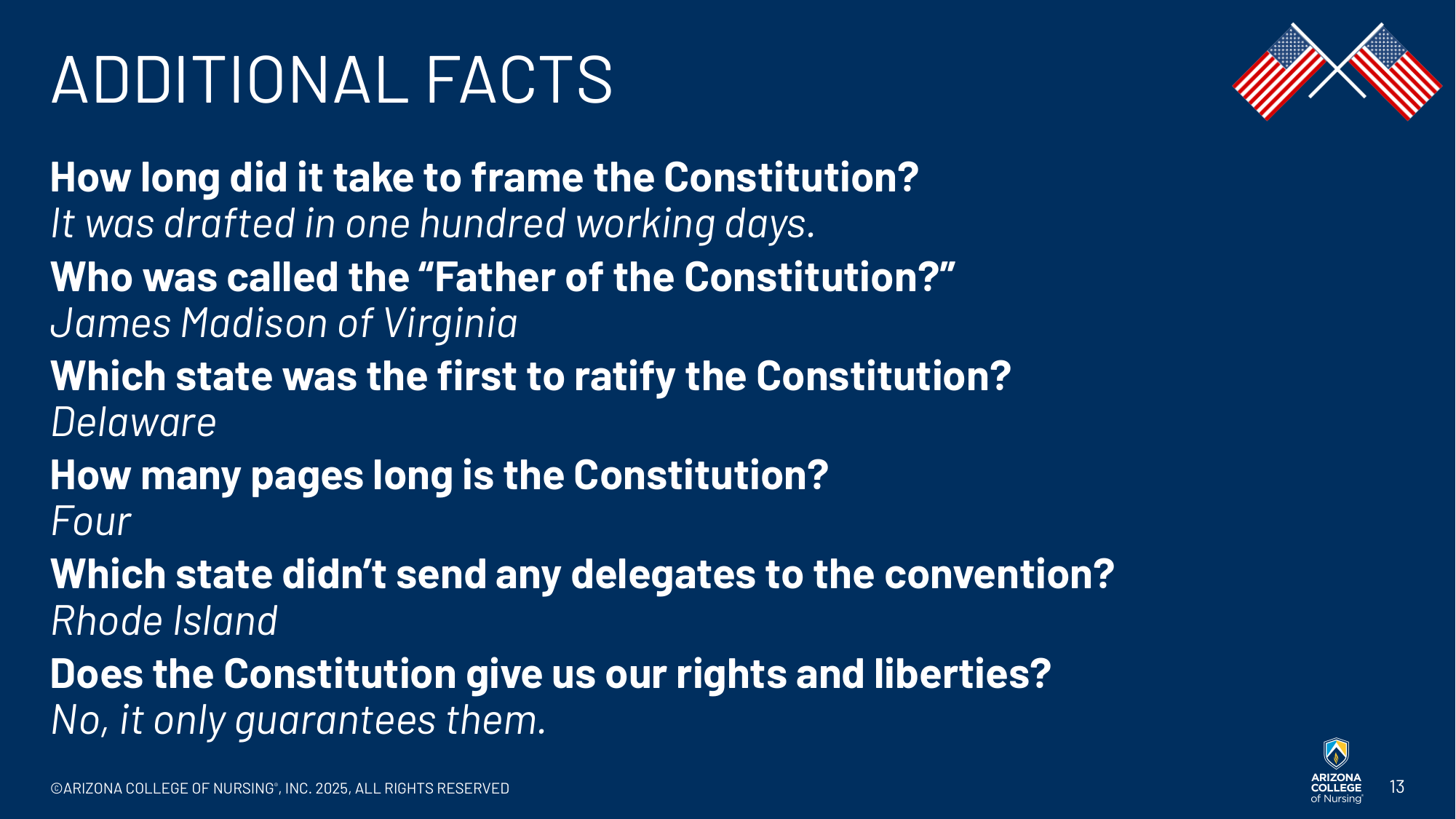

# ADDITIONAL FACTS
How long did it take to frame the Constitution?
It was drafted in one hundred working days.
Who was called the “Father of the Constitution?”
James Madison of Virginia
Which state was the first to ratify the Constitution?
Delaware
How many pages long is the Constitution?
Four
Which state didn’t send any delegates to the convention?
Rhode Island
Does the Constitution give us our rights and liberties?
No, it only guarantees them.
©ARIZONA COLLEGE OF NURSING®, INC. 2025, ALL RIGHTS RESERVED
13